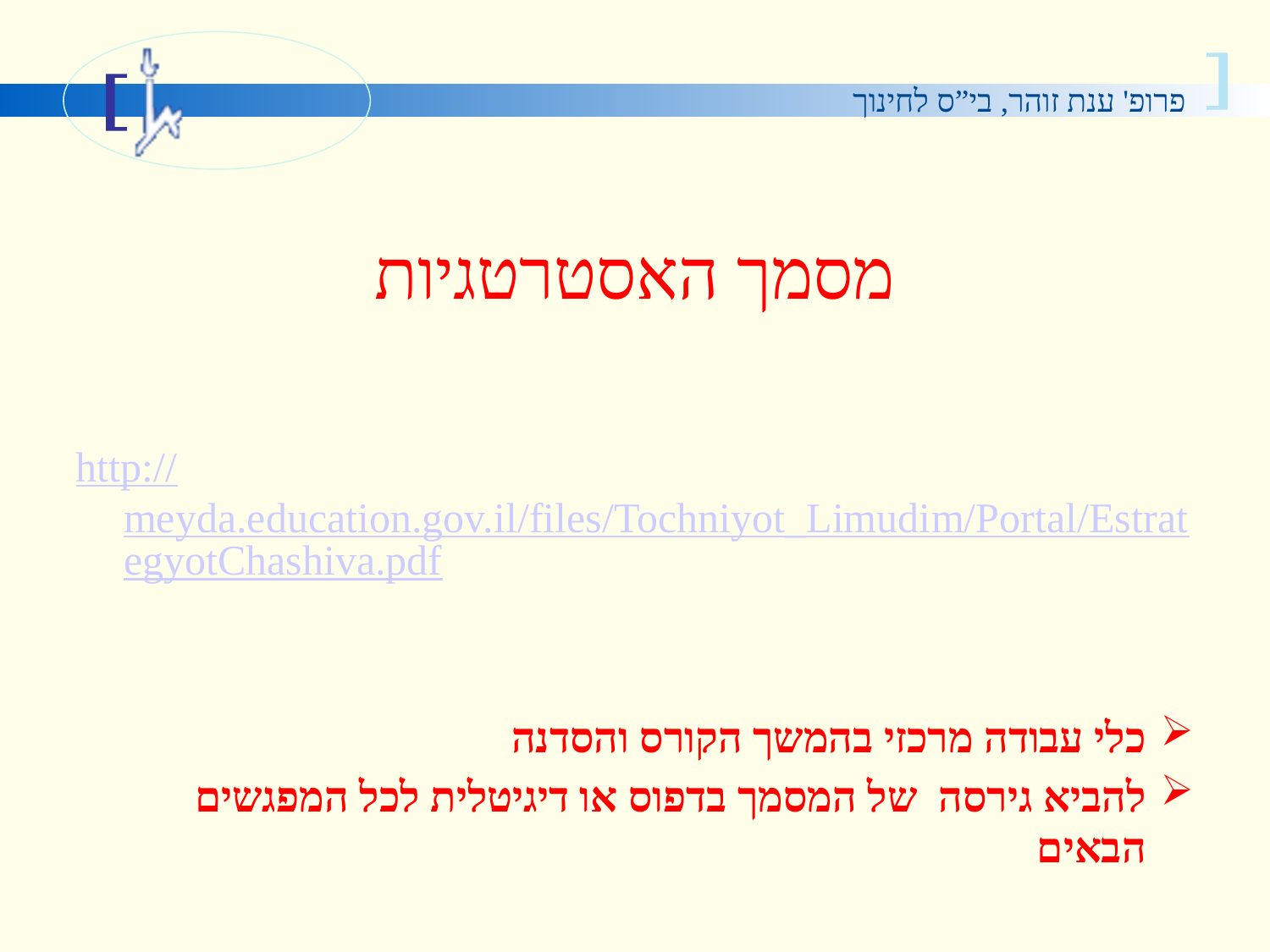

#
מסמך האסטרטגיות

http://meyda.education.gov.il/files/Tochniyot_Limudim/Portal/EstrategyotChashiva.pdf

כלי עבודה מרכזי בהמשך הקורס והסדנה
להביא גירסה  של המסמך בדפוס או דיגיטלית לכל המפגשים הבאים